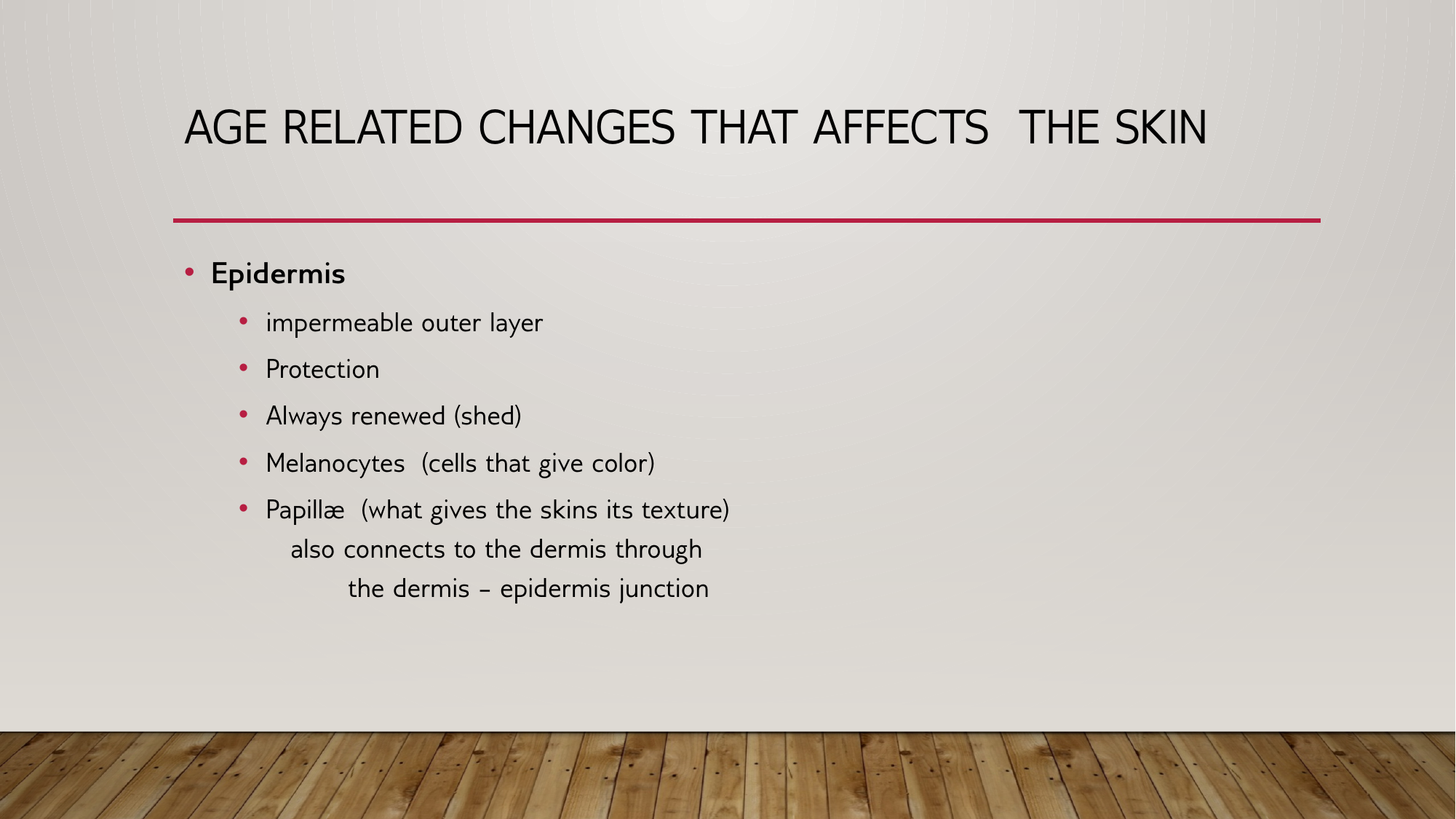

# Age Related Changes That Affects  The Skin
Epidermis
impermeable outer layer
Protection
Always renewed (shed)
Melanocytes  (cells that give color)
Papillae  (what gives the skins its texture)                                                                          also connects to the dermis through                                                                                    the dermis – epidermis junction